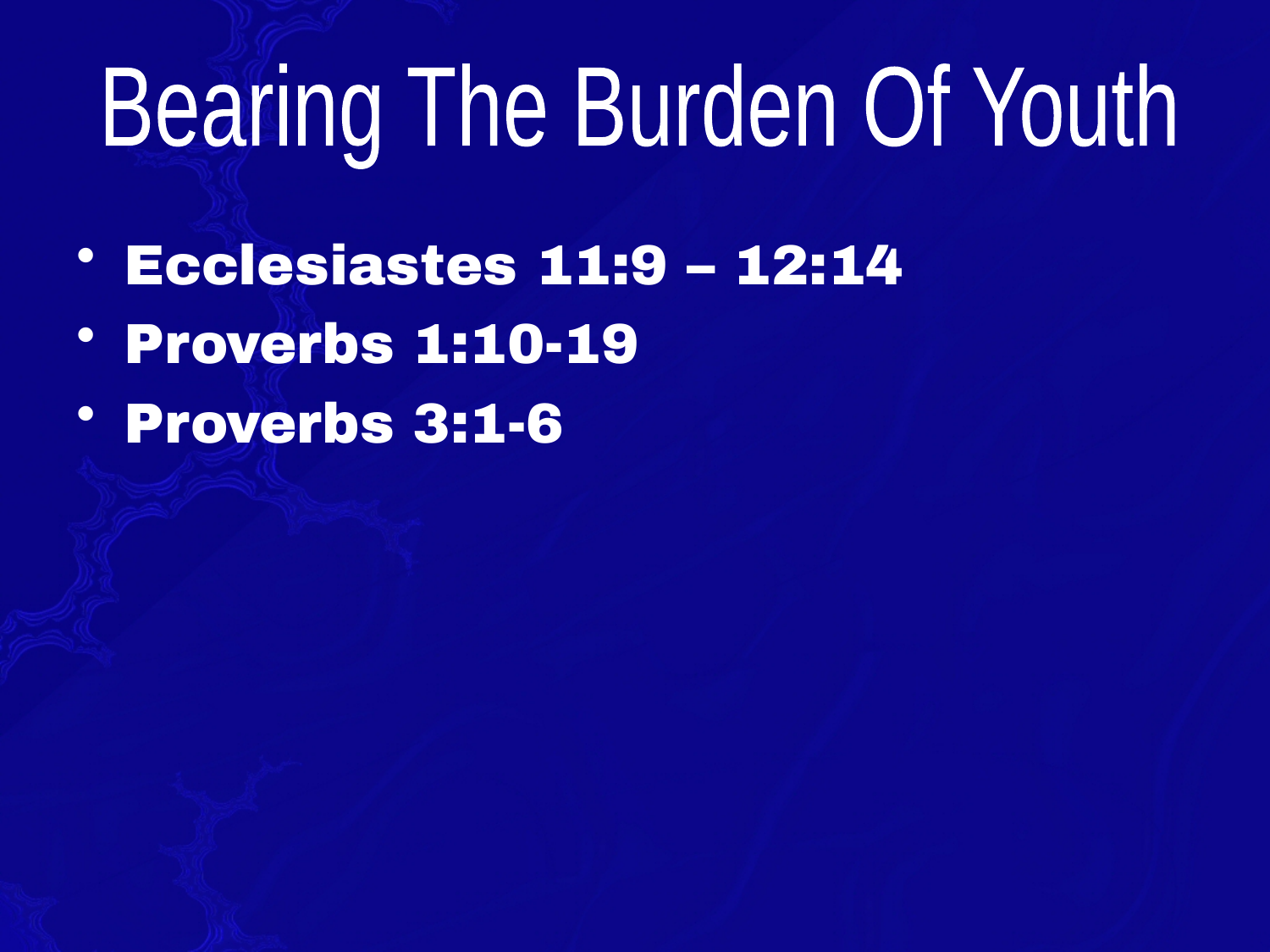

#
Bearing The Burden Of Youth
Ecclesiastes 11:9 – 12:14
Proverbs 1:10-19
Proverbs 3:1-6